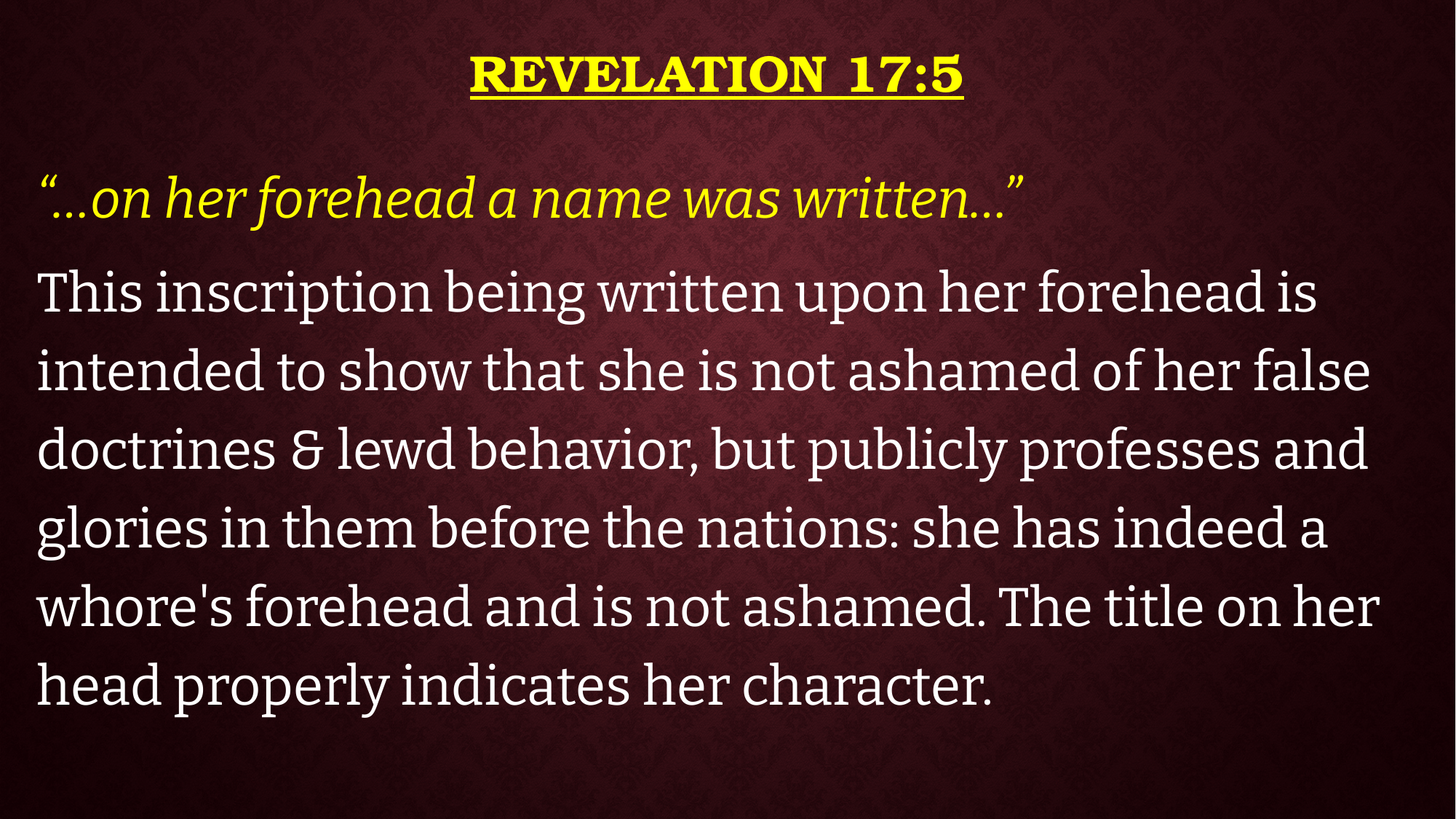

# Revelation 17:5
“…on her forehead a name was written…”
This inscription being written upon her forehead is intended to show that she is not ashamed of her false doctrines & lewd behavior, but publicly professes and glories in them before the nations: she has indeed a whore's forehead and is not ashamed. The title on her head properly indicates her character.